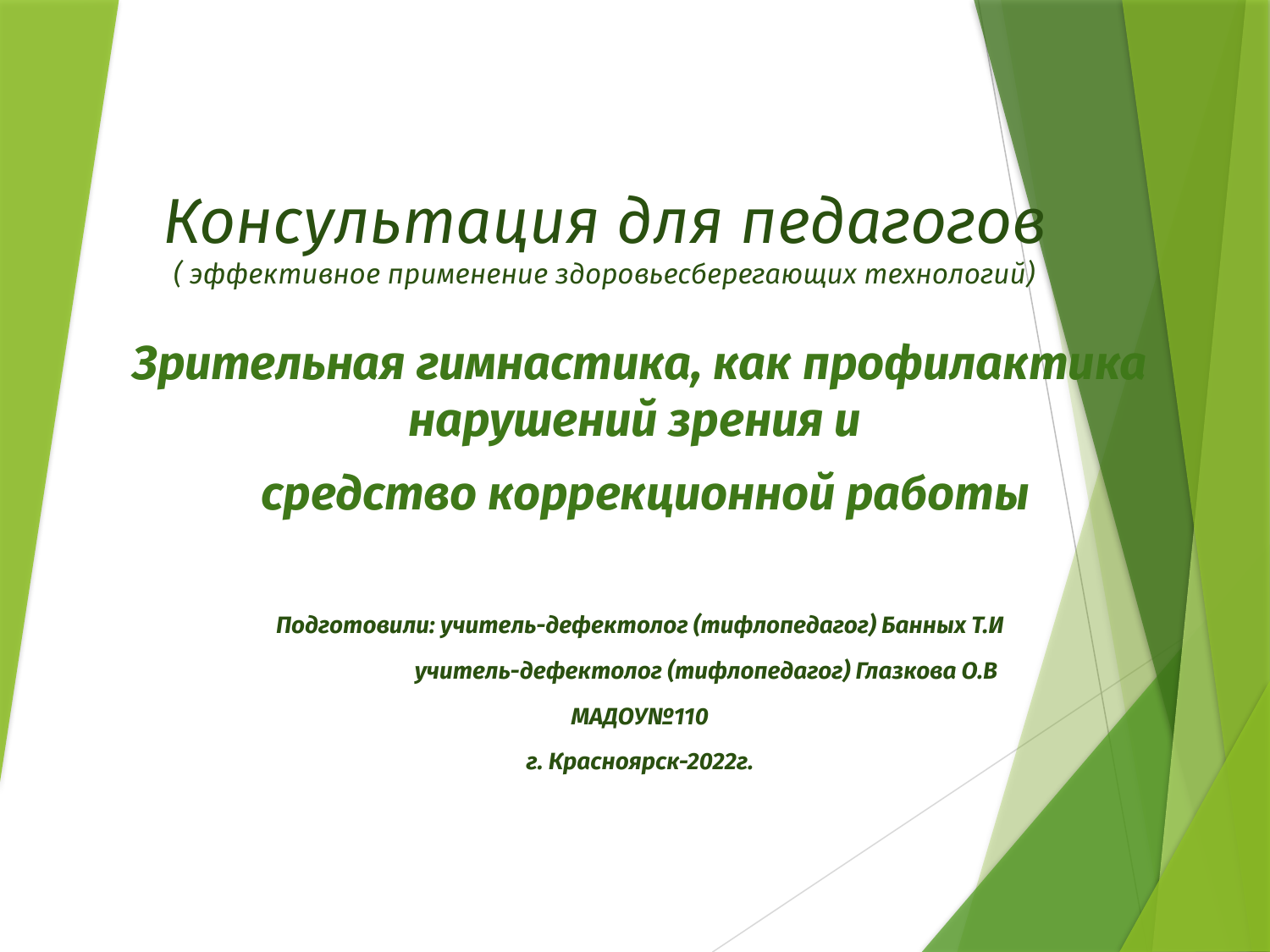

# Консультация для педагогов ( эффективное применение здоровьесберегающих технологий)
Зрительная гимнастика, как профилактика нарушений зрения и
 средство коррекционной работы

Подготовили: учитель-дефектолог (тифлопедагог) Банных Т.И
                         учитель-дефектолог (тифлопедагог) Глазкова О.В
МАДОУ№110
г. Красноярск-2022г.